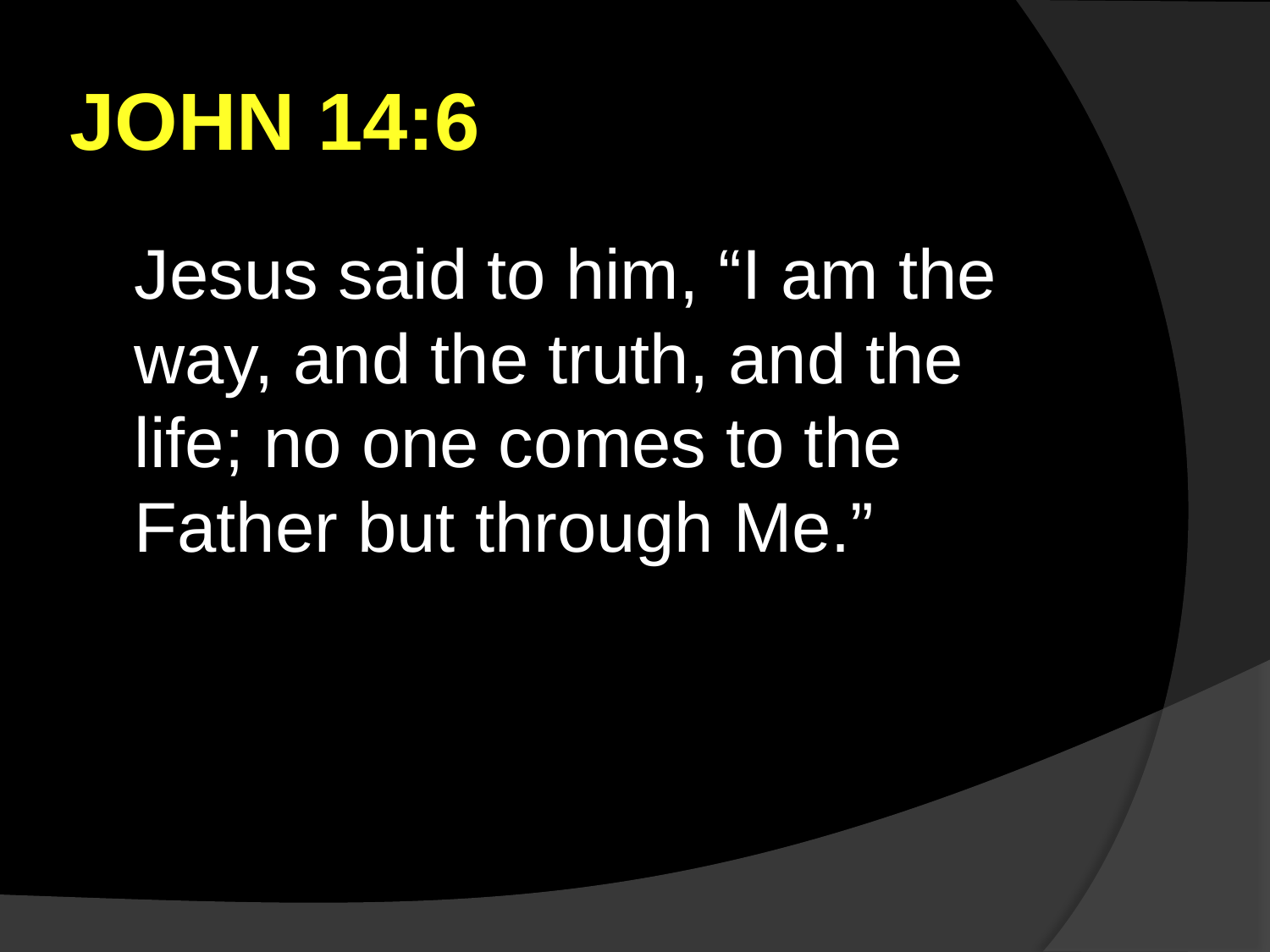

# John 14:6
	Jesus said to him, “I am the way, and the truth, and the life; no one comes to the Father but through Me.”